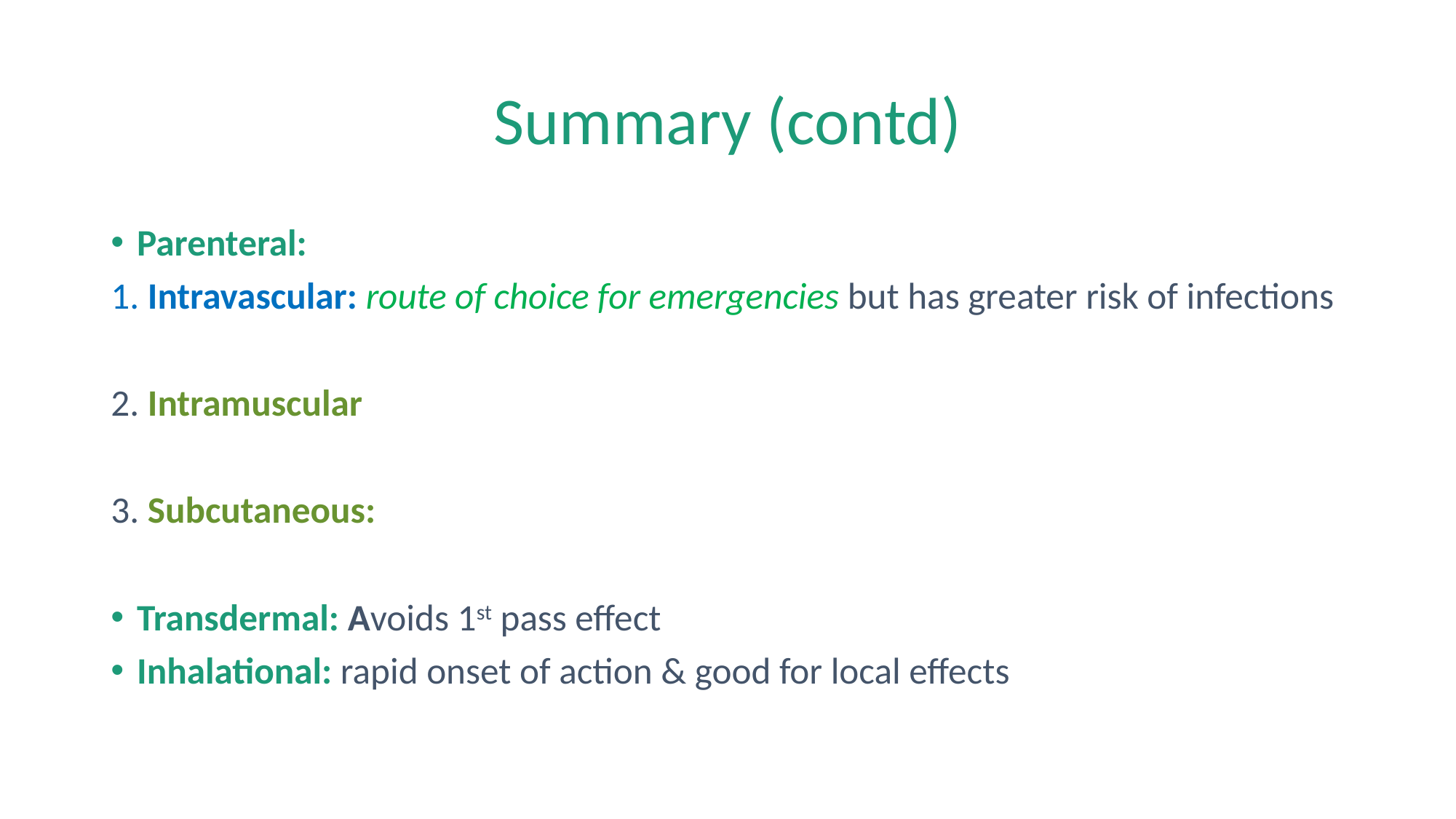

# Summary (contd)
Parenteral:
1. Intravascular: route of choice for emergencies but has greater risk of infections

2. Intramuscular

3. Subcutaneous:

Transdermal: Avoids 1st pass effect
Inhalational: rapid onset of action & good for local effects